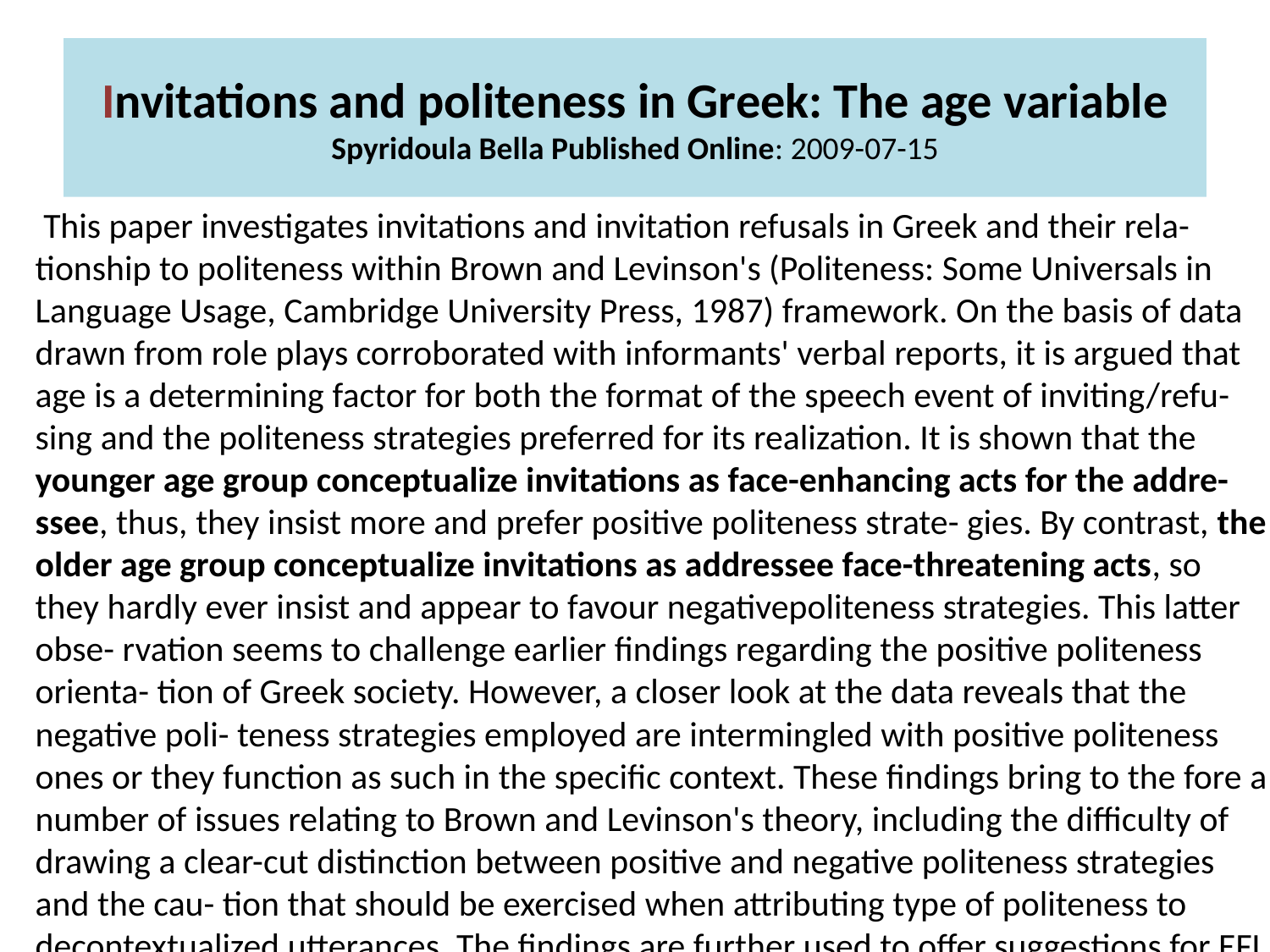

# Invitations and politeness in Greek: The age variable Spyridoula Bella Published Online: 2009-07-15
 This paper investigates invitations and invitation refusals in Greek and their rela- tionship to politeness within Brown and Levinson's (Politeness: Some Universals in Language Usage, Cambridge University Press, 1987) framework. On the basis of data drawn from role plays corroborated with informants' verbal reports, it is argued that age is a determining factor for both the format of the speech event of inviting/refu-sing and the politeness strategies preferred for its realization. It is shown that the younger age group conceptualize invitations as face-enhancing acts for the addre- ssee, thus, they insist more and prefer positive politeness strate- gies. By contrast, the older age group conceptualize invitations as addressee face-threatening acts, so they hardly ever insist and appear to favour negativepoliteness strategies. This latter obse- rvation seems to challenge earlier findings regarding the positive politeness orienta- tion of Greek society. However, a closer look at the data reveals that the negative poli- teness strategies employed are intermingled with positive politeness ones or they function as such in the specific context. These findings bring to the fore a number of issues relating to Brown and Levinson's theory, including the difficulty of drawing a clear-cut distinction between positive and negative politeness strategies and the cau- tion that should be exercised when attributing type of politeness to decontextualized utterances. The findings are further used to offer suggestions for EFL teaching.